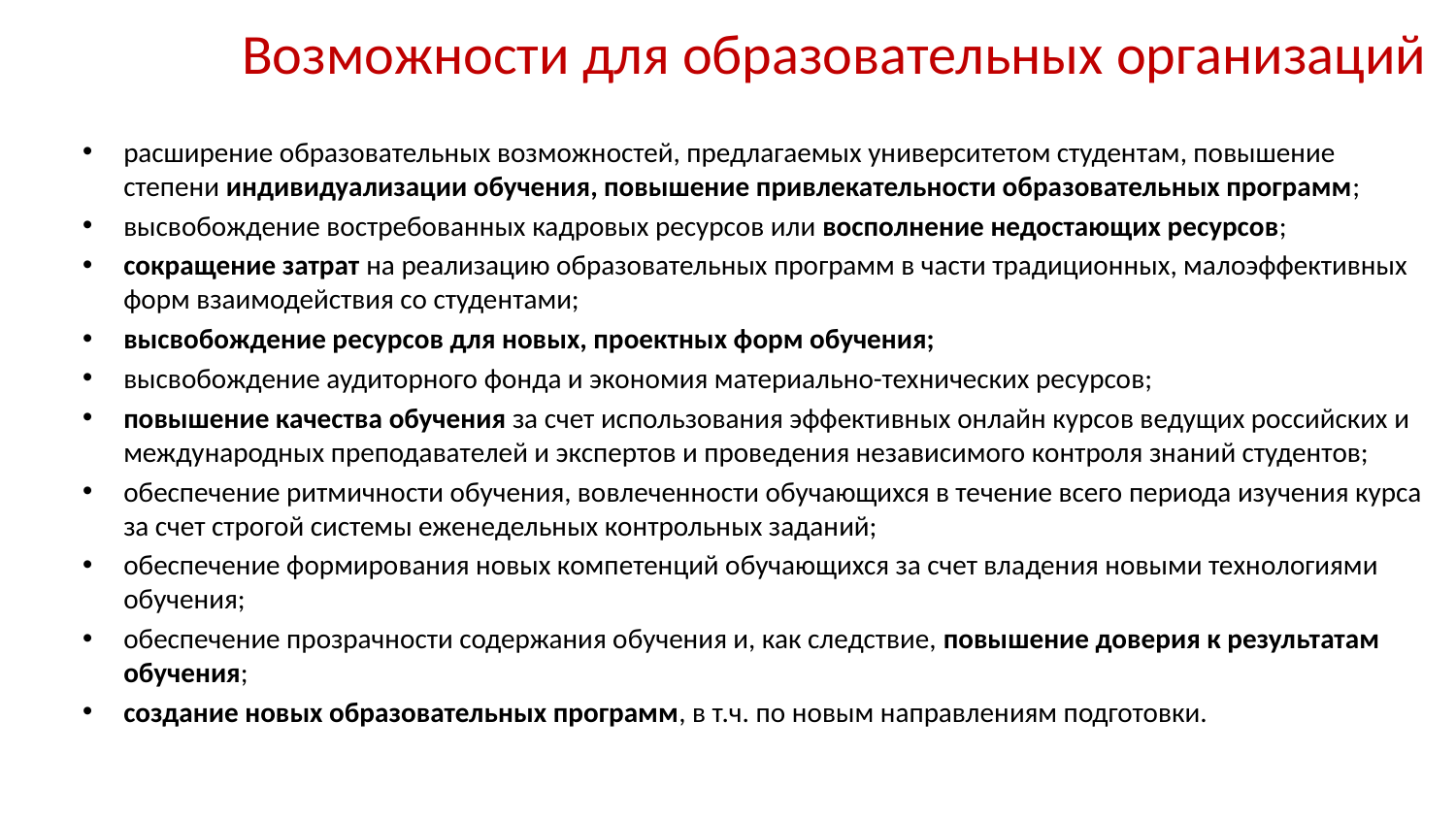

Возможности для образовательных организаций
расширение образовательных возможностей, предлагаемых университетом студентам, повышение степени индивидуализации обучения, повышение привлекательности образовательных программ;
высвобождение востребованных кадровых ресурсов или восполнение недостающих ресурсов;
сокращение затрат на реализацию образовательных программ в части традиционных, малоэффективных форм взаимодействия со студентами;
высвобождение ресурсов для новых, проектных форм обучения;
высвобождение аудиторного фонда и экономия материально-технических ресурсов;
повышение качества обучения за счет использования эффективных онлайн курсов ведущих российских и международных преподавателей и экспертов и проведения независимого контроля знаний студентов;
обеспечение ритмичности обучения, вовлеченности обучающихся в течение всего периода изучения курса за счет строгой системы еженедельных контрольных заданий;
обеспечение формирования новых компетенций обучающихся за счет владения новыми технологиями обучения;
обеспечение прозрачности содержания обучения и, как следствие, повышение доверия к результатам обучения;
создание новых образовательных программ, в т.ч. по новым направлениям подготовки.